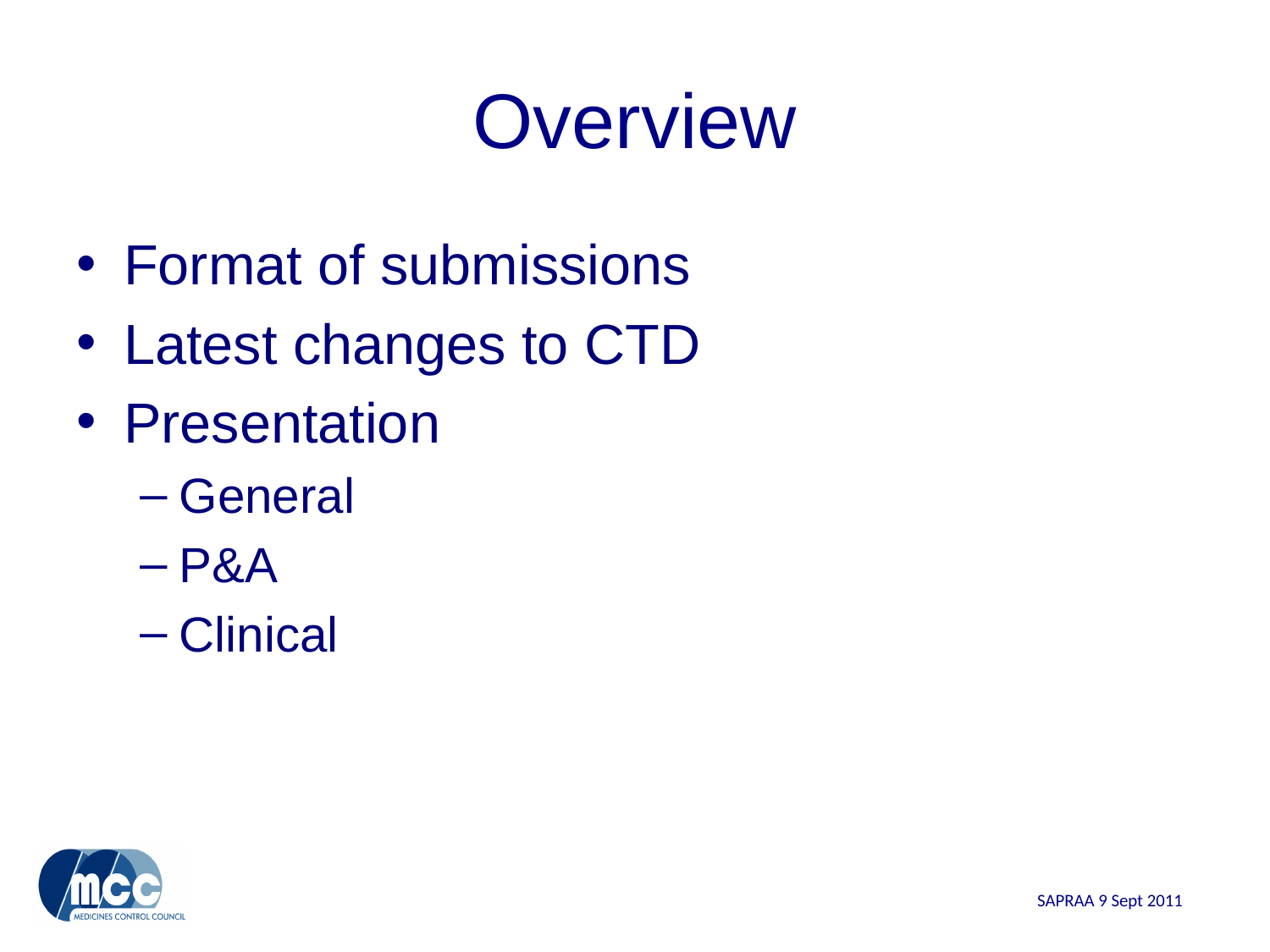

# Overview
Format of submissions
Latest changes to CTD
Presentation
General
P&A
Clinical